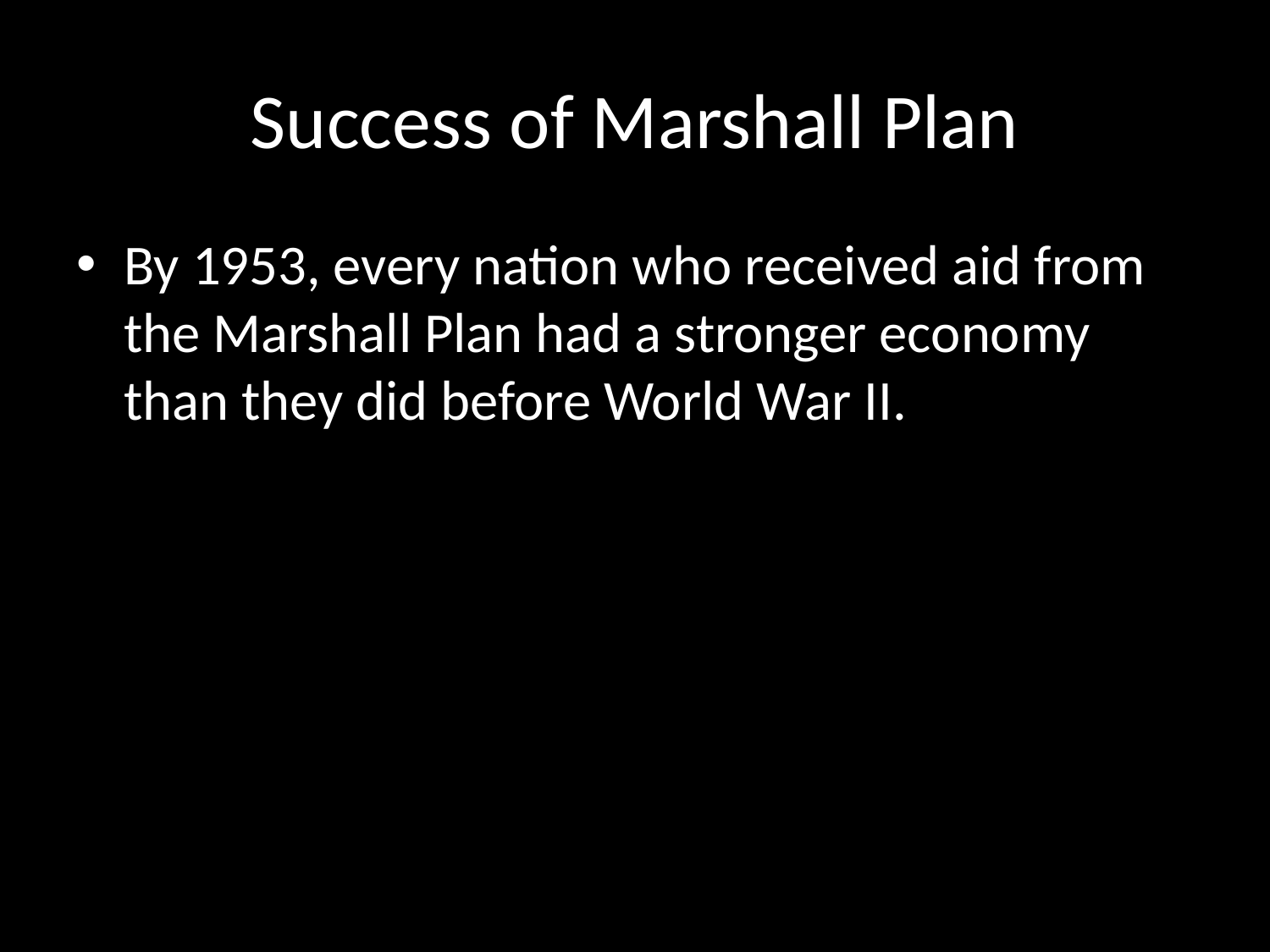

# Success of Marshall Plan
By 1953, every nation who received aid from the Marshall Plan had a stronger economy than they did before World War II.